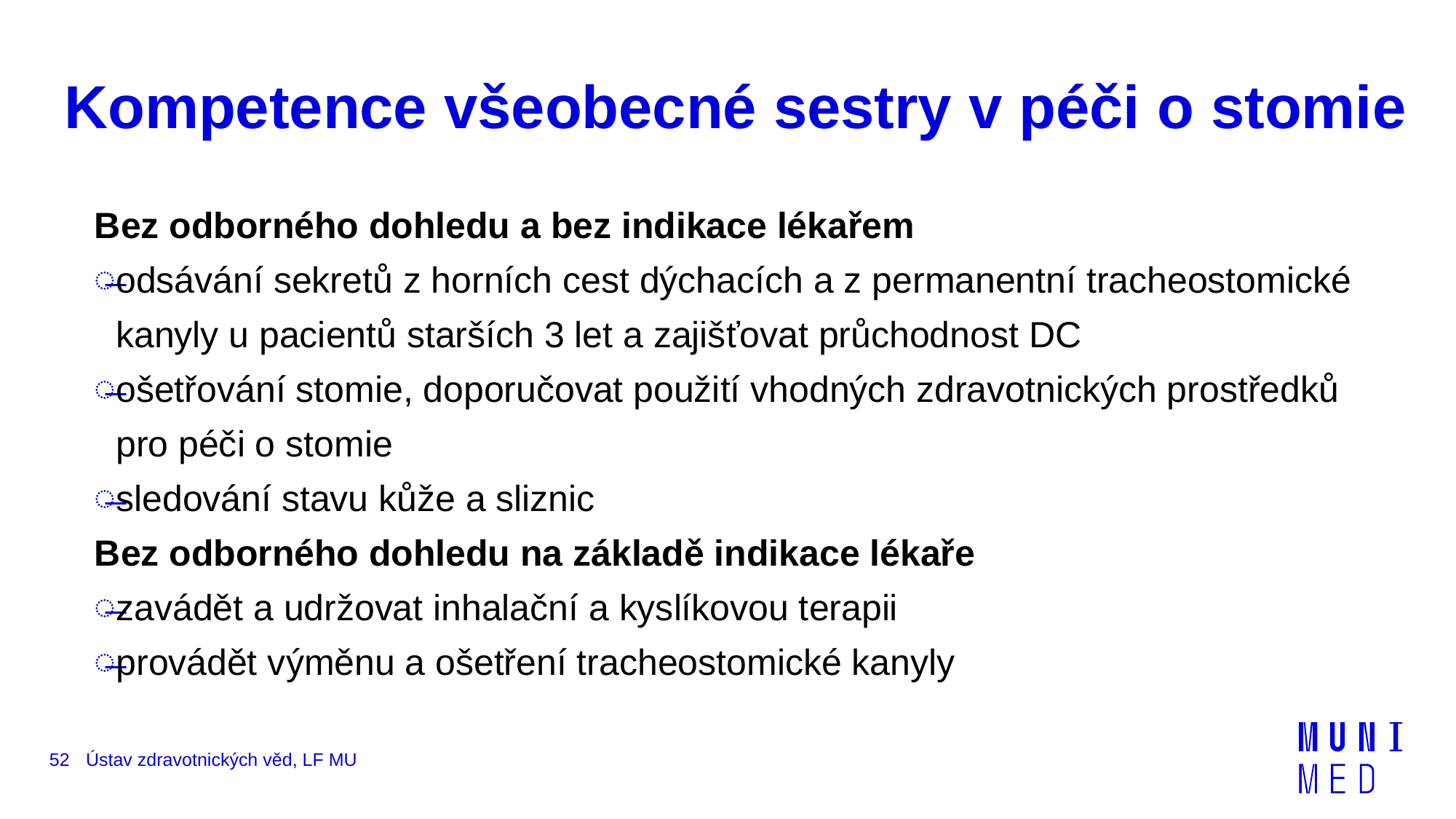

# Kompetence všeobecné sestry v péči o stomie
Bez odborného dohledu a bez indikace lékařem
odsávání sekretů z horních cest dýchacích a z permanentní tracheostomické kanyly u pacientů starších 3 let a zajišťovat průchodnost DC
ošetřování stomie, doporučovat použití vhodných zdravotnických prostředků pro péči o stomie
sledování stavu kůže a sliznic
Bez odborného dohledu na základě indikace lékaře
zavádět a udržovat inhalační a kyslíkovou terapii
provádět výměnu a ošetření tracheostomické kanyly

52
Ústav zdravotnických věd, LF MU